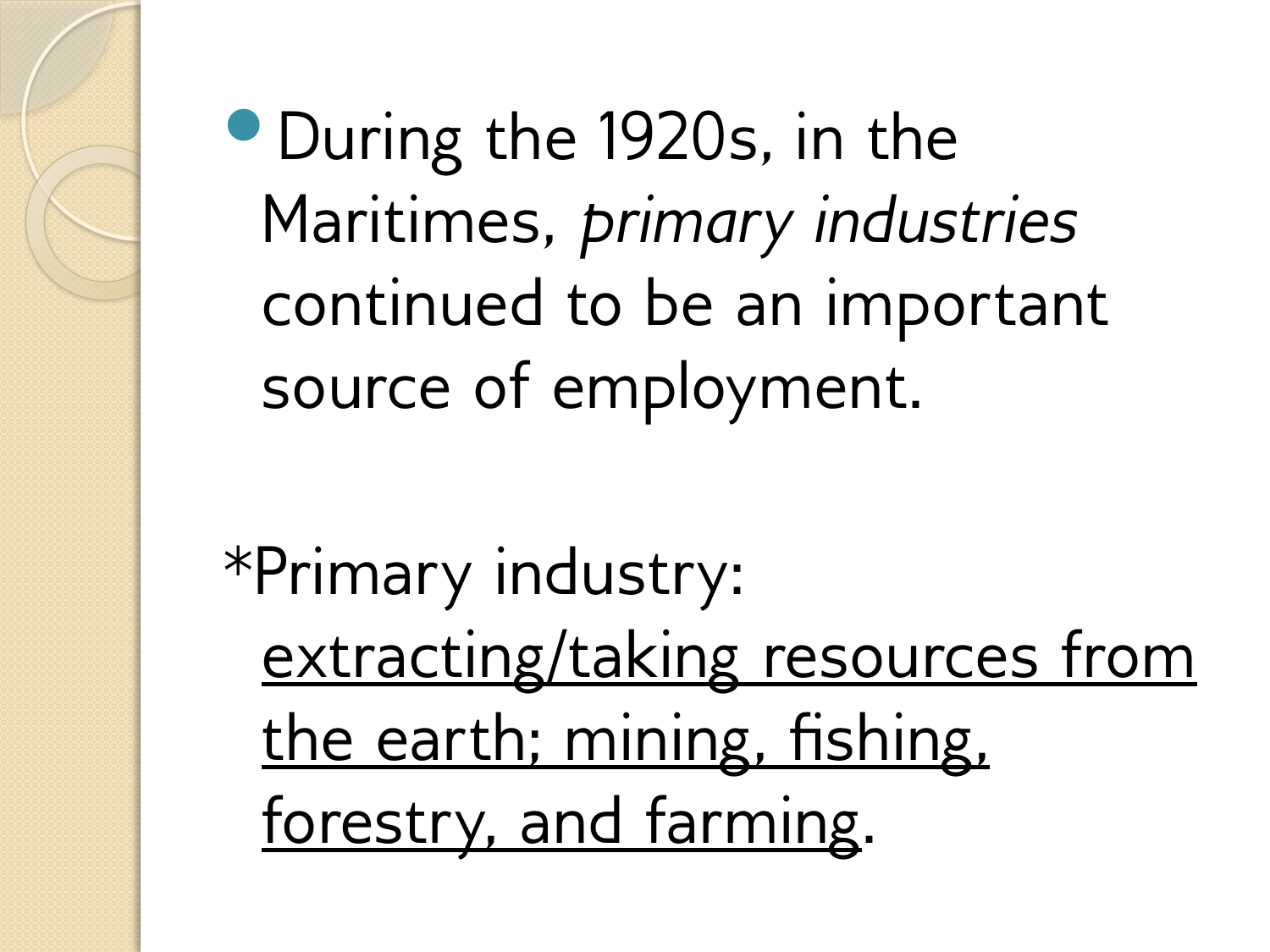

During the 1920s, in the Maritimes, primary industries continued to be an important source of employment.

*Primary industry: extracting/taking resources from the earth; mining, fishing, forestry, and farming.